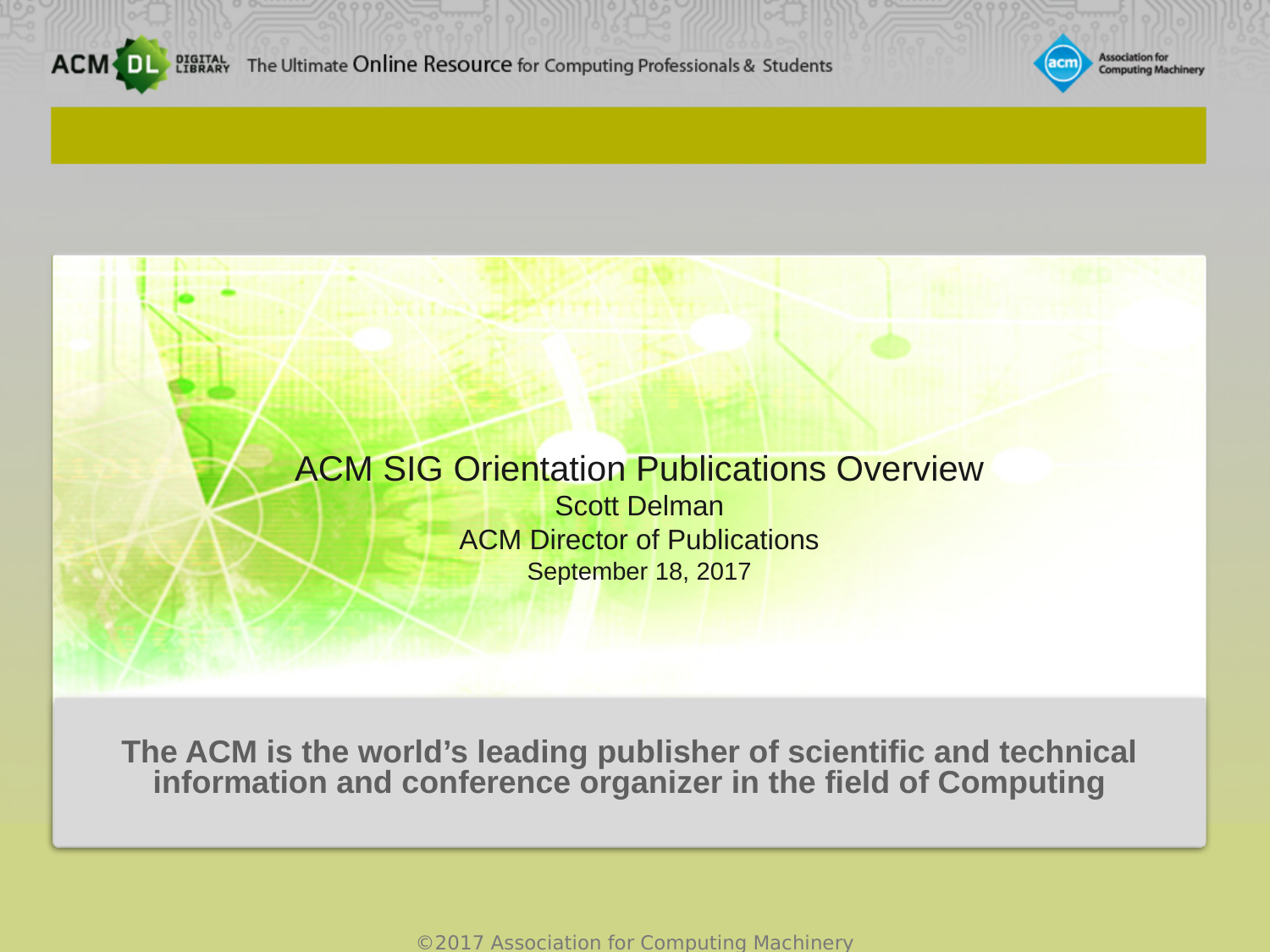

# ACM SIG Orientation Publications Overview Scott Delman ACM Director of Publications September 18, 2017
The ACM is the world’s leading publisher of scientific and technical information and conference organizer in the field of Computing